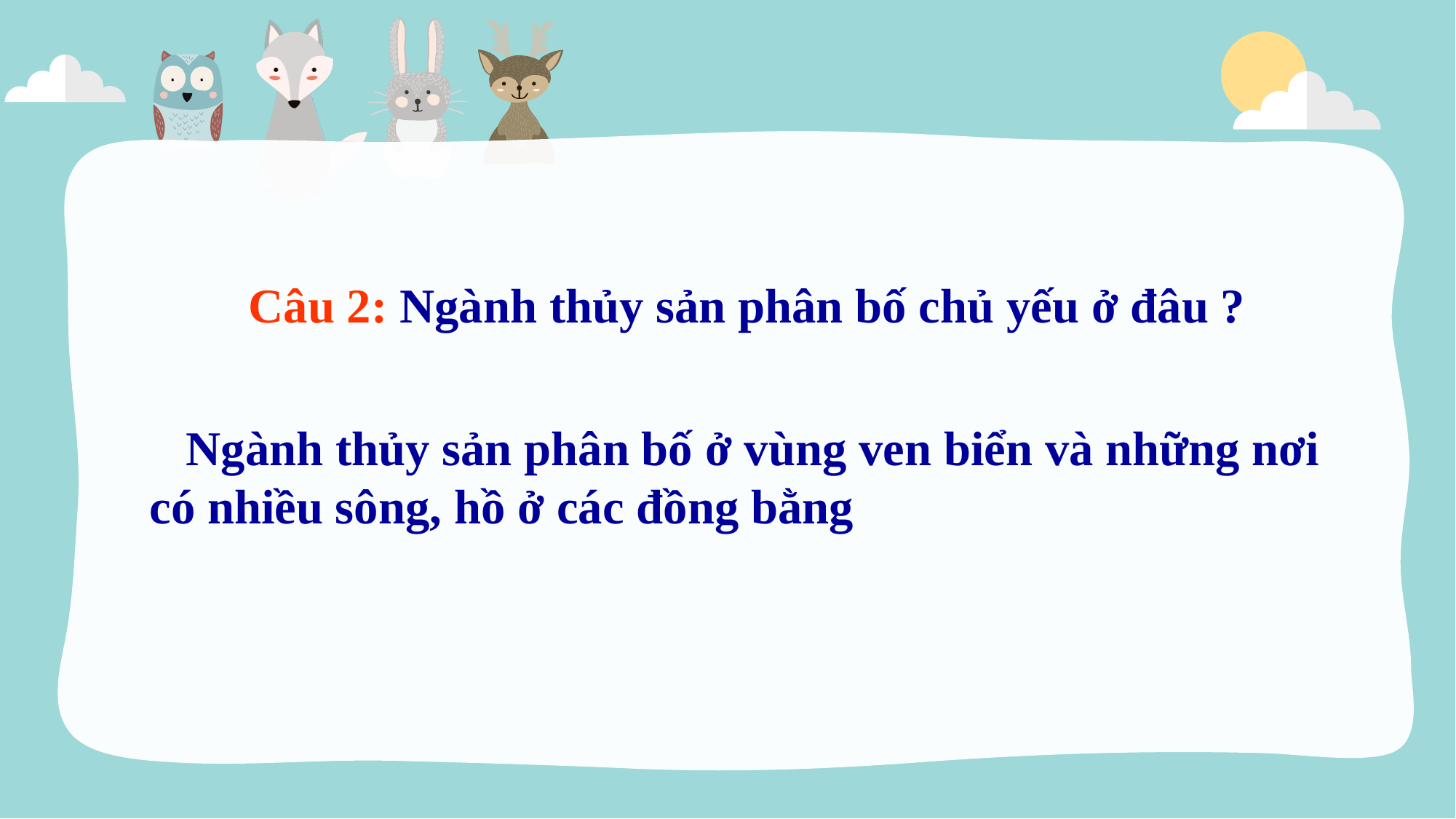

Câu 2: Ngành thủy sản phân bố chủ yếu ở đâu ?
    Ngành thủy sản phân bố ở vùng ven biển và những nơi có nhiều sông, hồ ở các đồng bằng